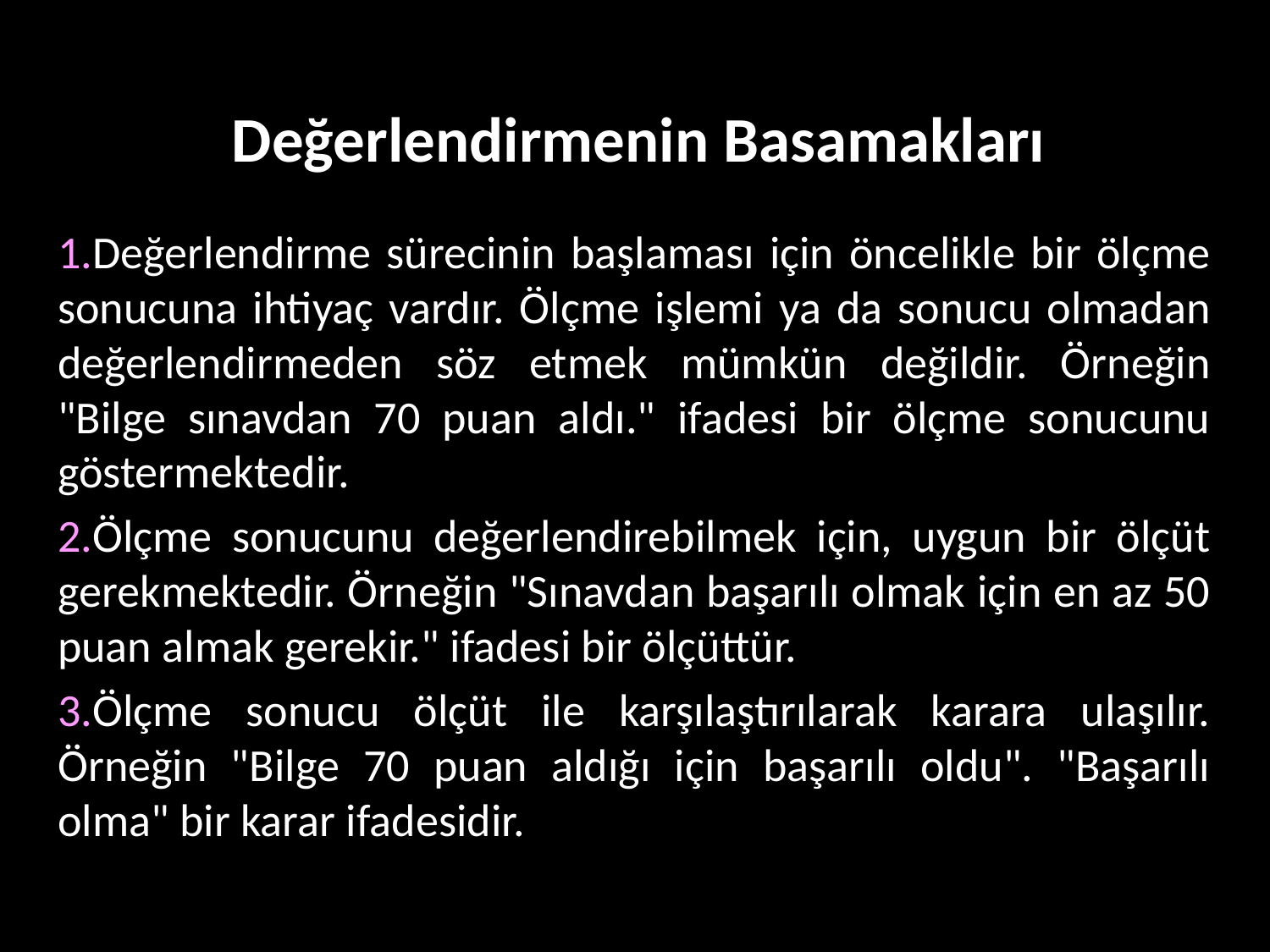

# Değerlendirmenin Basamakları
1.Değerlendirme sürecinin başlaması için öncelikle bir ölçme sonucuna ihtiyaç vardır. Ölçme işlemi ya da sonucu olmadan değerlendirmeden söz etmek mümkün değildir. Örneğin "Bilge sınavdan 70 puan aldı." ifadesi bir ölçme sonucunu göstermektedir.
2.Ölçme sonucunu değerlendirebilmek için, uygun bir ölçüt gerekmektedir. Örneğin "Sınavdan başarılı olmak için en az 50 puan almak gerekir." ifadesi bir ölçüttür.
3.Ölçme sonucu ölçüt ile karşılaştırılarak karara ulaşılır. Örneğin "Bilge 70 puan aldığı için başarılı oldu". "Başarılı olma" bir karar ifadesidir.